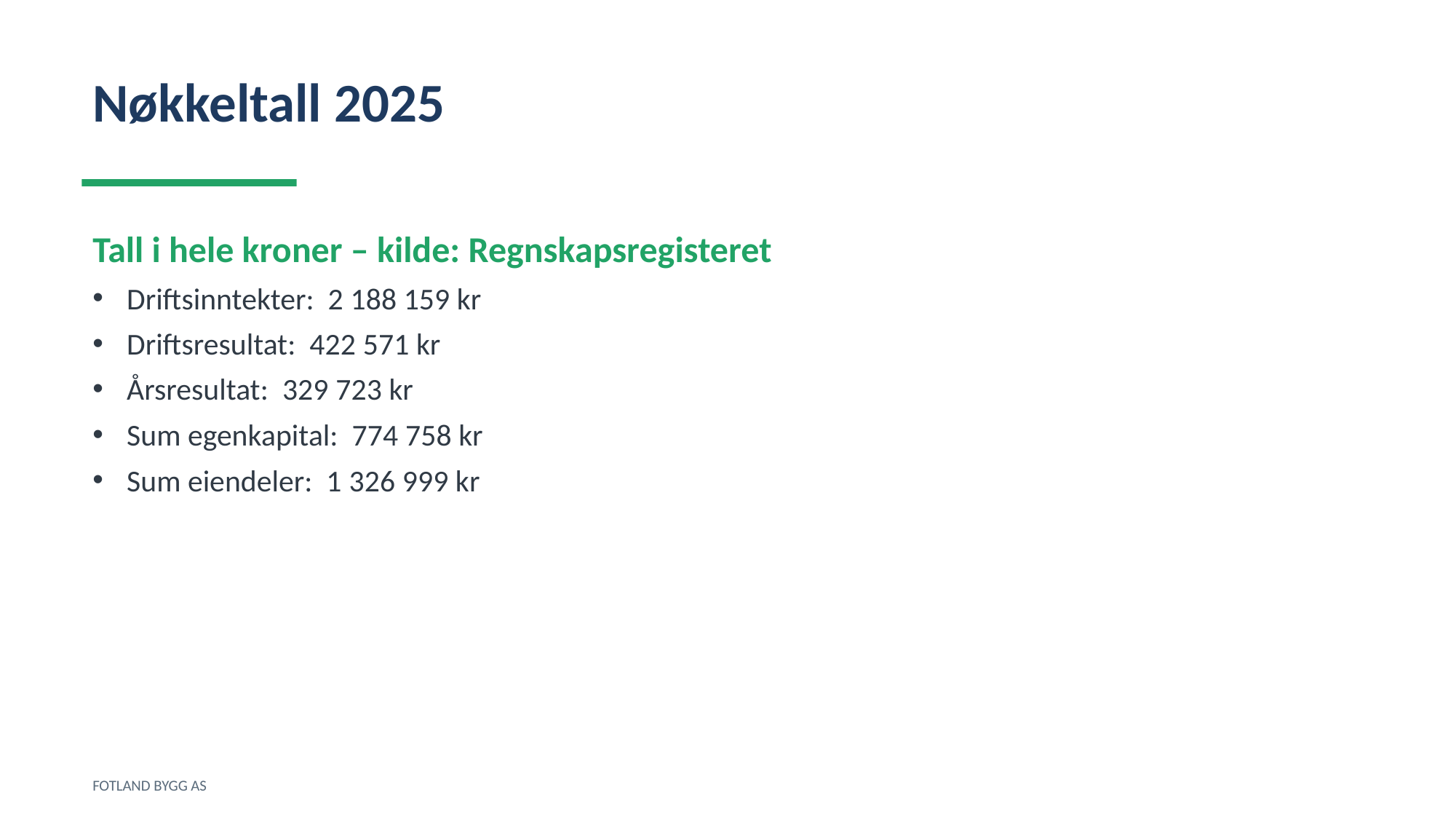

Nøkkeltall 2025

Tall i hele kroner – kilde: Regnskapsregisteret
Driftsinntekter:  2 188 159 kr
Driftsresultat:  422 571 kr
Årsresultat:  329 723 kr
Sum egenkapital:  774 758 kr
Sum eiendeler:  1 326 999 kr
FOTLAND BYGG AS